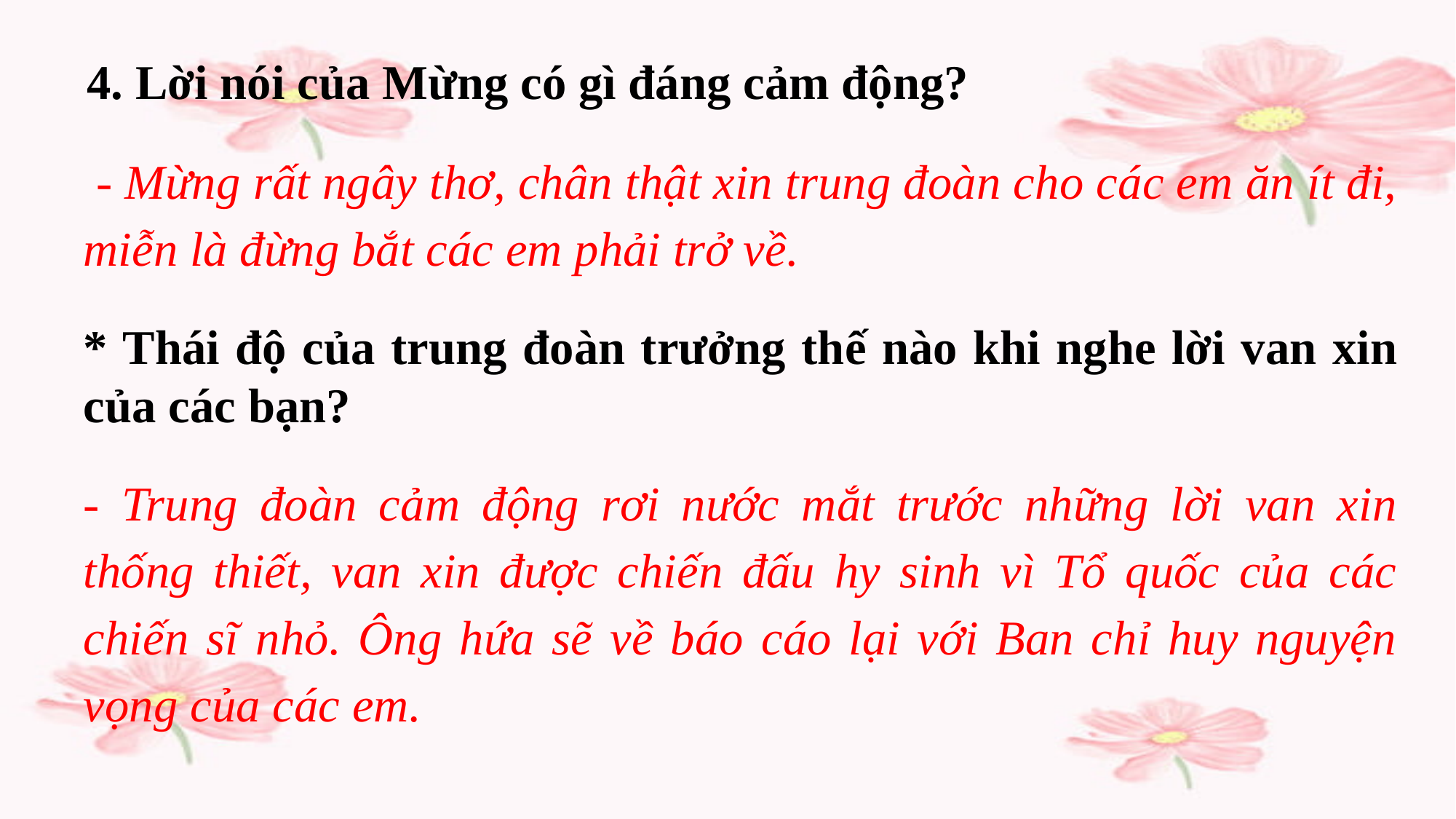

4. Lời nói của Mừng có gì đáng cảm động?
 - Mừng rất ngây thơ, chân thật xin trung đoàn cho các em ăn ít đi, miễn là đừng bắt các em phải trở về.
* Thái độ của trung đoàn trưởng thế nào khi nghe lời van xin của các bạn?
- Trung đoàn cảm động rơi nước mắt trước những lời van xin thống thiết, van xin được chiến đấu hy sinh vì Tổ quốc của các chiến sĩ nhỏ. Ông hứa sẽ về báo cáo lại với Ban chỉ huy nguyện vọng của các em.